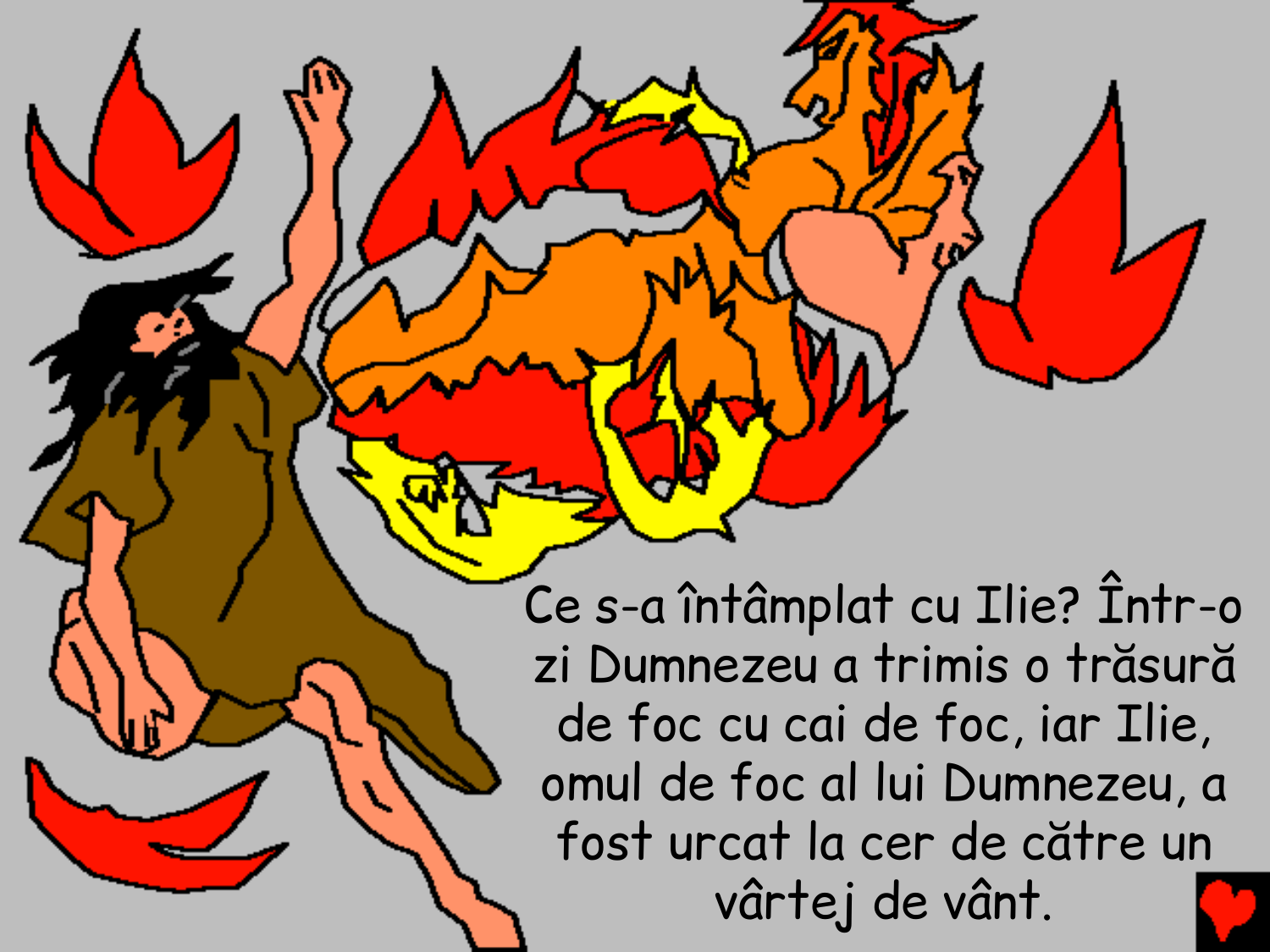

Ce s-a întâmplat cu Ilie? Într-o zi Dumnezeu a trimis o trăsură de foc cu cai de foc, iar Ilie, omul de foc al lui Dumnezeu, a fost urcat la cer de către un vârtej de vânt.